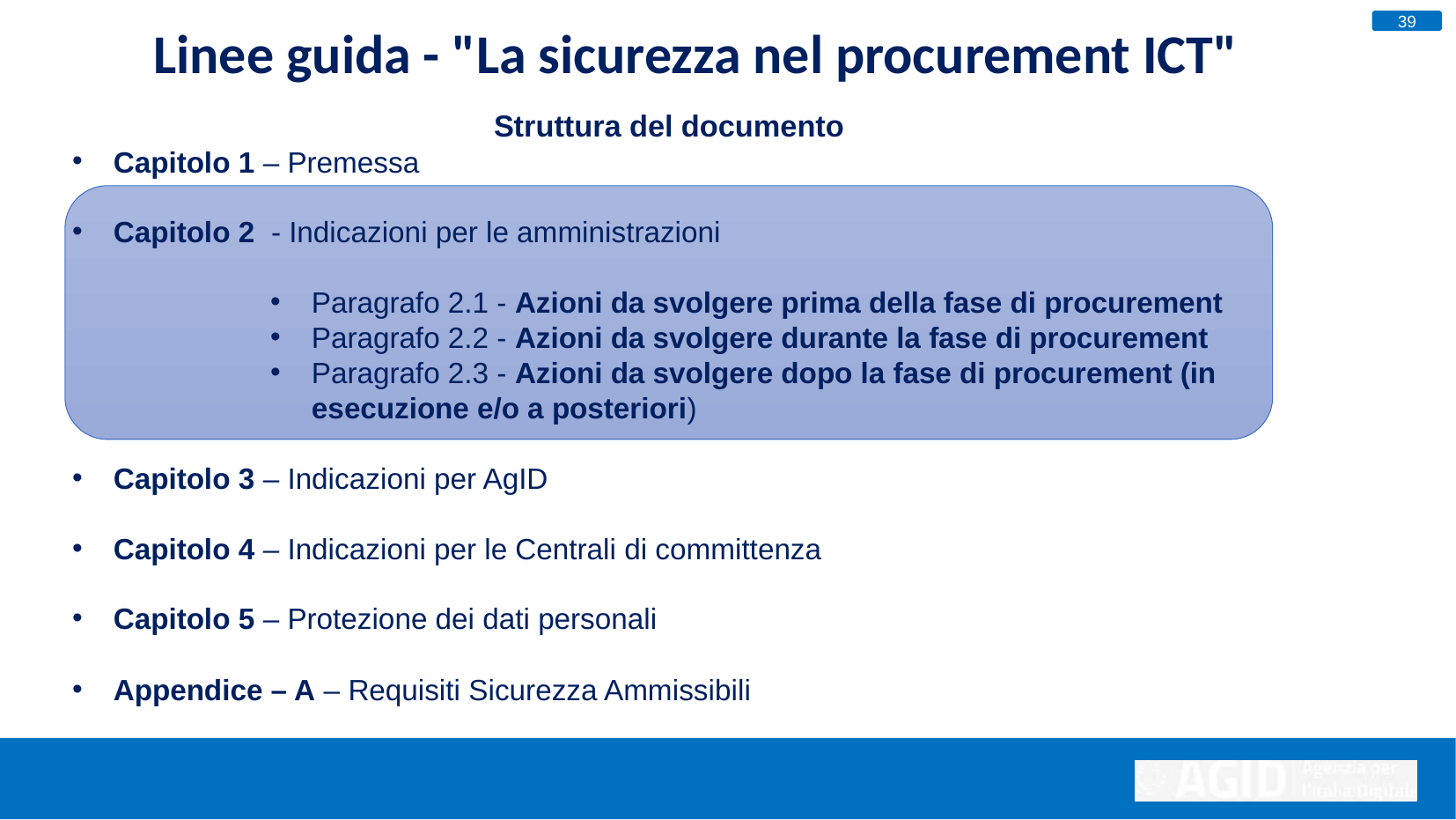

Linee guida - "La sicurezza nel procurement ICT"
39
Struttura del documento
Capitolo 1 – Premessa

Capitolo 2  - Indicazioni per le amministrazioni

Paragrafo 2.1 - Azioni da svolgere prima della fase di procurement
Paragrafo 2.2 - Azioni da svolgere durante la fase di procurement
Paragrafo 2.3 - Azioni da svolgere dopo la fase di procurement (in esecuzione e/o a posteriori)

Capitolo 3 – Indicazioni per AgID

Capitolo 4 – Indicazioni per le Centrali di committenza

Capitolo 5 – Protezione dei dati personali

Appendice – A – Requisiti Sicurezza Ammissibili